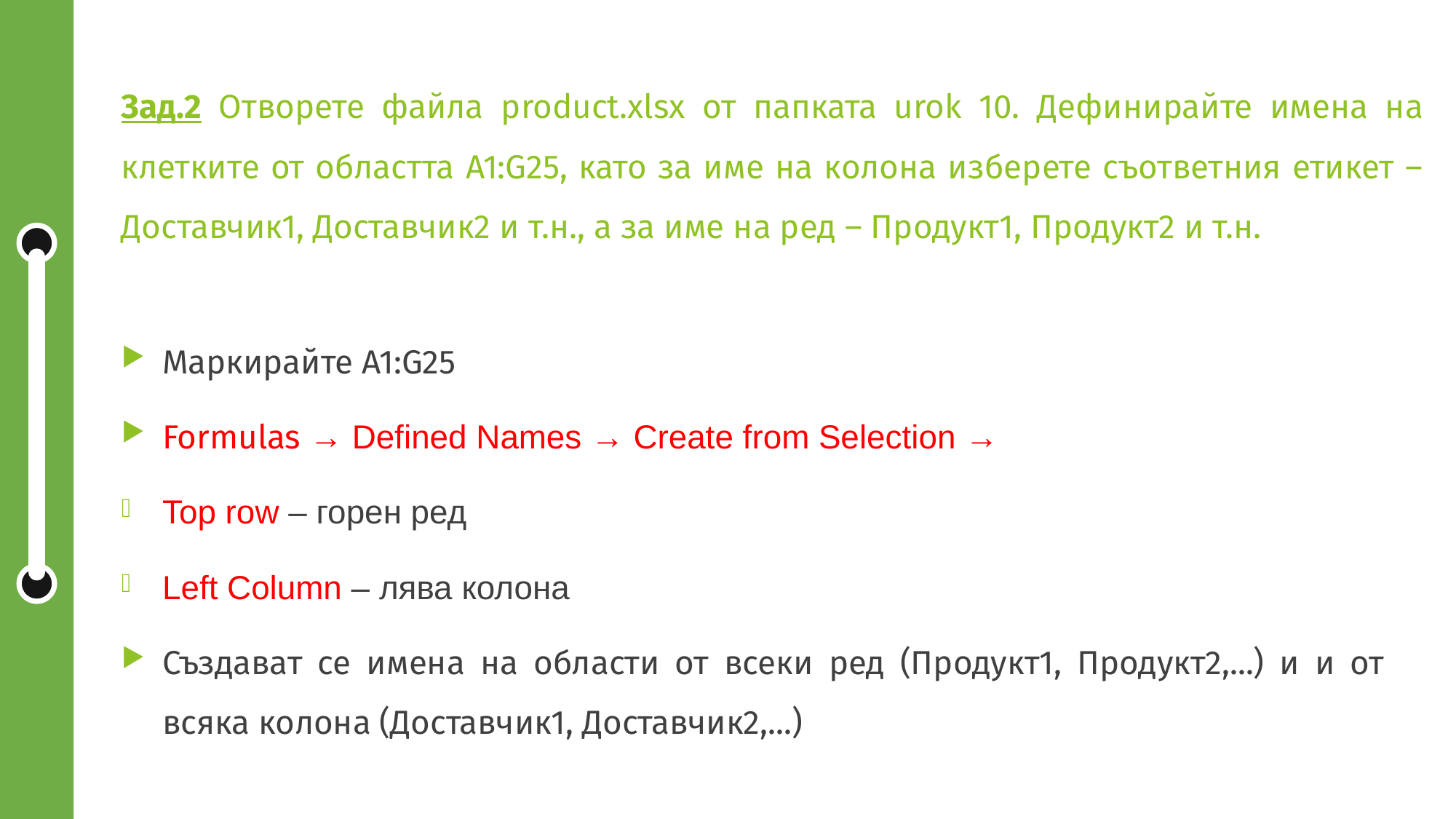

Зад.2 Отворете файла product.xlsx от папката urok 10. Дефинирайте имена на клетките от областта A1:G25, като за име на колона изберете съответния етикет – Доставчик1, Доставчик2 и т.н., а за име на ред – Продукт1, Продукт2 и т.н.

Маркирайте A1:G25
Formulas → Defined Names → Create from Selection →
Top row – горен ред
Left Column – лява колона
Създават се имена на области от всеки ред (Продукт1, Продукт2,...) и и от всяка колона (Доставчик1, Доставчик2,...)